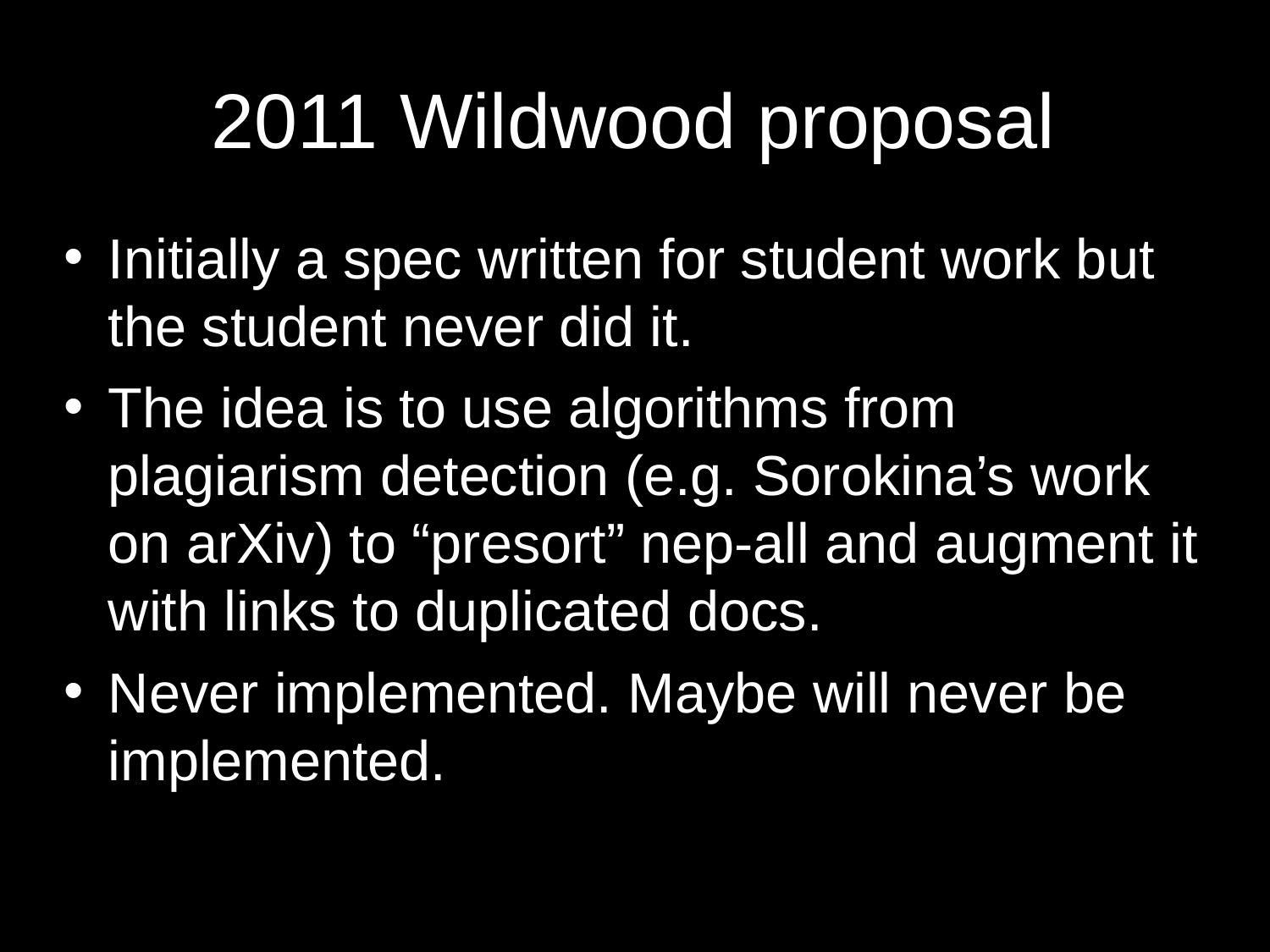

# 2011 Wildwood proposal
Initially a spec written for student work but the student never did it.
The idea is to use algorithms from plagiarism detection (e.g. Sorokina’s work on arXiv) to “presort” nep-all and augment it with links to duplicated docs.
Never implemented. Maybe will never be implemented.